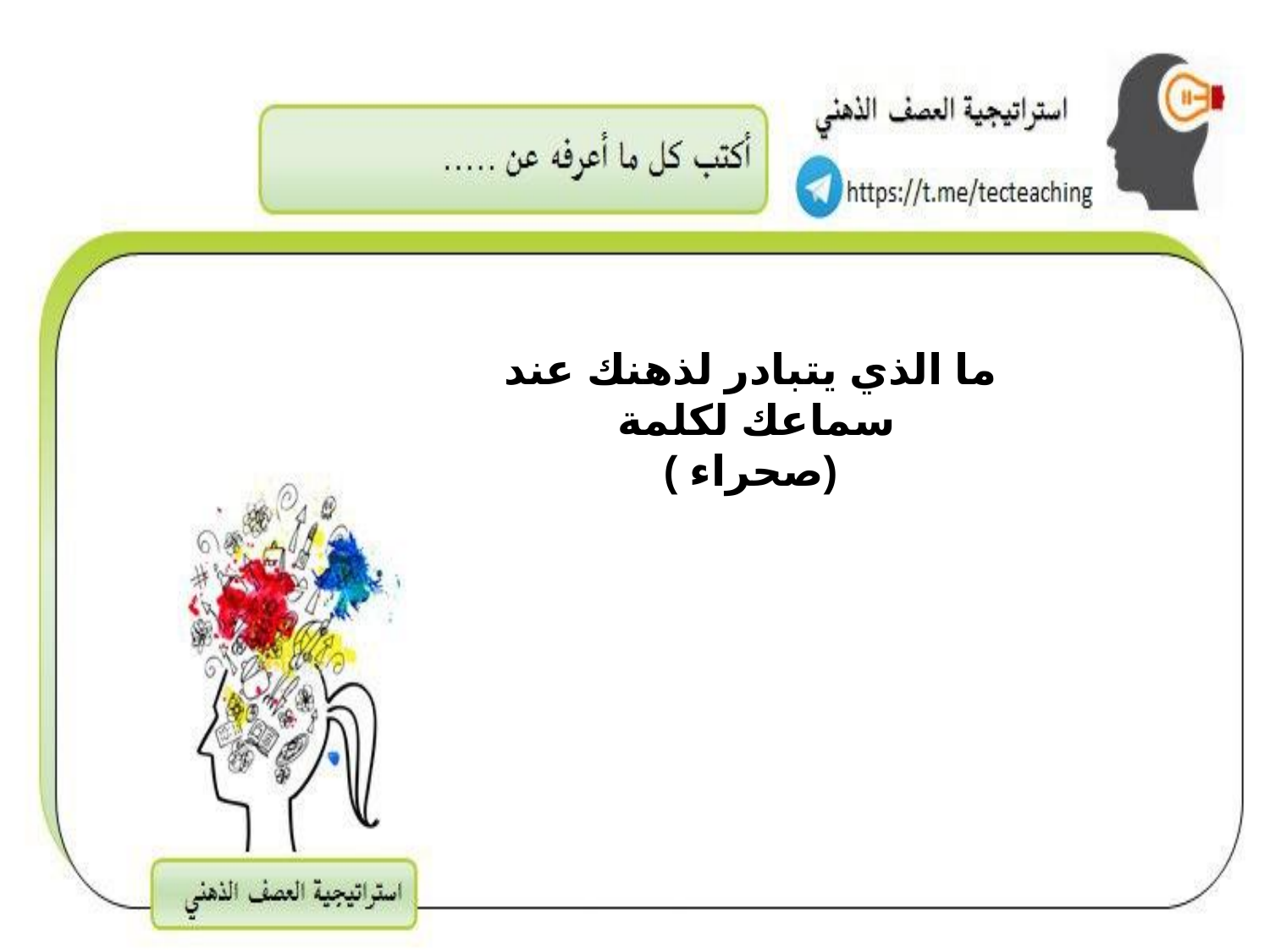

ما الذي يتبادر لذهنك عند سماعك لكلمة
(صحراء )